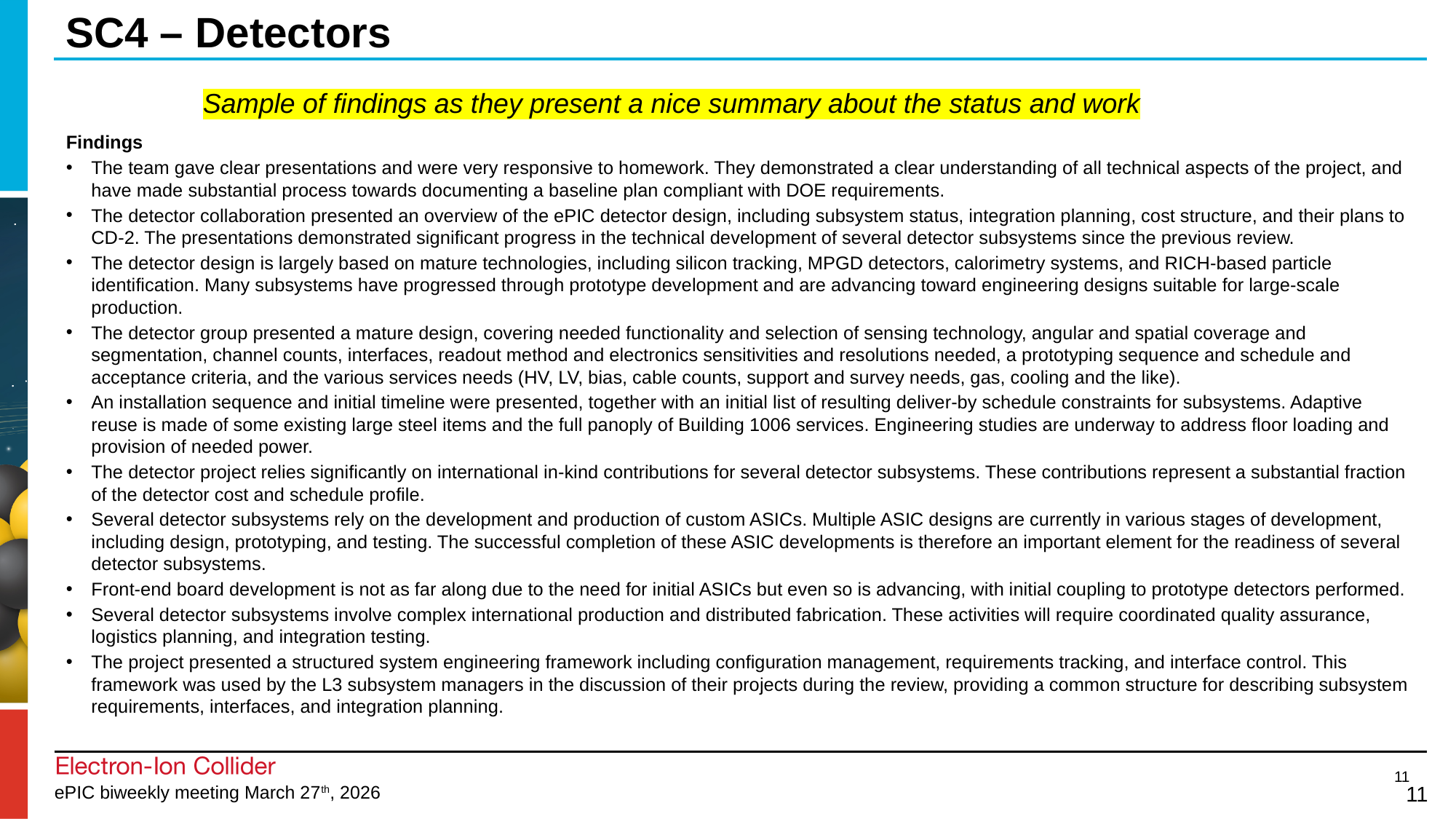

SC4 – Detectors
Sample of findings as they present a nice summary about the status and work
Findings
The team gave clear presentations and were very responsive to homework. They demonstrated a clear understanding of all technical aspects of the project, and have made substantial process towards documenting a baseline plan compliant with DOE requirements.
The detector collaboration presented an overview of the ePIC detector design, including subsystem status, integration planning, cost structure, and their plans to CD-2. The presentations demonstrated significant progress in the technical development of several detector subsystems since the previous review.
The detector design is largely based on mature technologies, including silicon tracking, MPGD detectors, calorimetry systems, and RICH-based particle identification. Many subsystems have progressed through prototype development and are advancing toward engineering designs suitable for large-scale production.
The detector group presented a mature design, covering needed functionality and selection of sensing technology, angular and spatial coverage and segmentation, channel counts, interfaces, readout method and electronics sensitivities and resolutions needed, a prototyping sequence and schedule and acceptance criteria, and the various services needs (HV, LV, bias, cable counts, support and survey needs, gas, cooling and the like).
An installation sequence and initial timeline were presented, together with an initial list of resulting deliver-by schedule constraints for subsystems. Adaptive reuse is made of some existing large steel items and the full panoply of Building 1006 services. Engineering studies are underway to address floor loading and provision of needed power.
The detector project relies significantly on international in-kind contributions for several detector subsystems. These contributions represent a substantial fraction of the detector cost and schedule profile.
Several detector subsystems rely on the development and production of custom ASICs. Multiple ASIC designs are currently in various stages of development, including design, prototyping, and testing. The successful completion of these ASIC developments is therefore an important element for the readiness of several detector subsystems.
Front-end board development is not as far along due to the need for initial ASICs but even so is advancing, with initial coupling to prototype detectors performed.
Several detector subsystems involve complex international production and distributed fabrication. These activities will require coordinated quality assurance, logistics planning, and integration testing.
The project presented a structured system engineering framework including configuration management, requirements tracking, and interface control. This framework was used by the L3 subsystem managers in the discussion of their projects during the review, providing a common structure for describing subsystem requirements, interfaces, and integration planning.

11